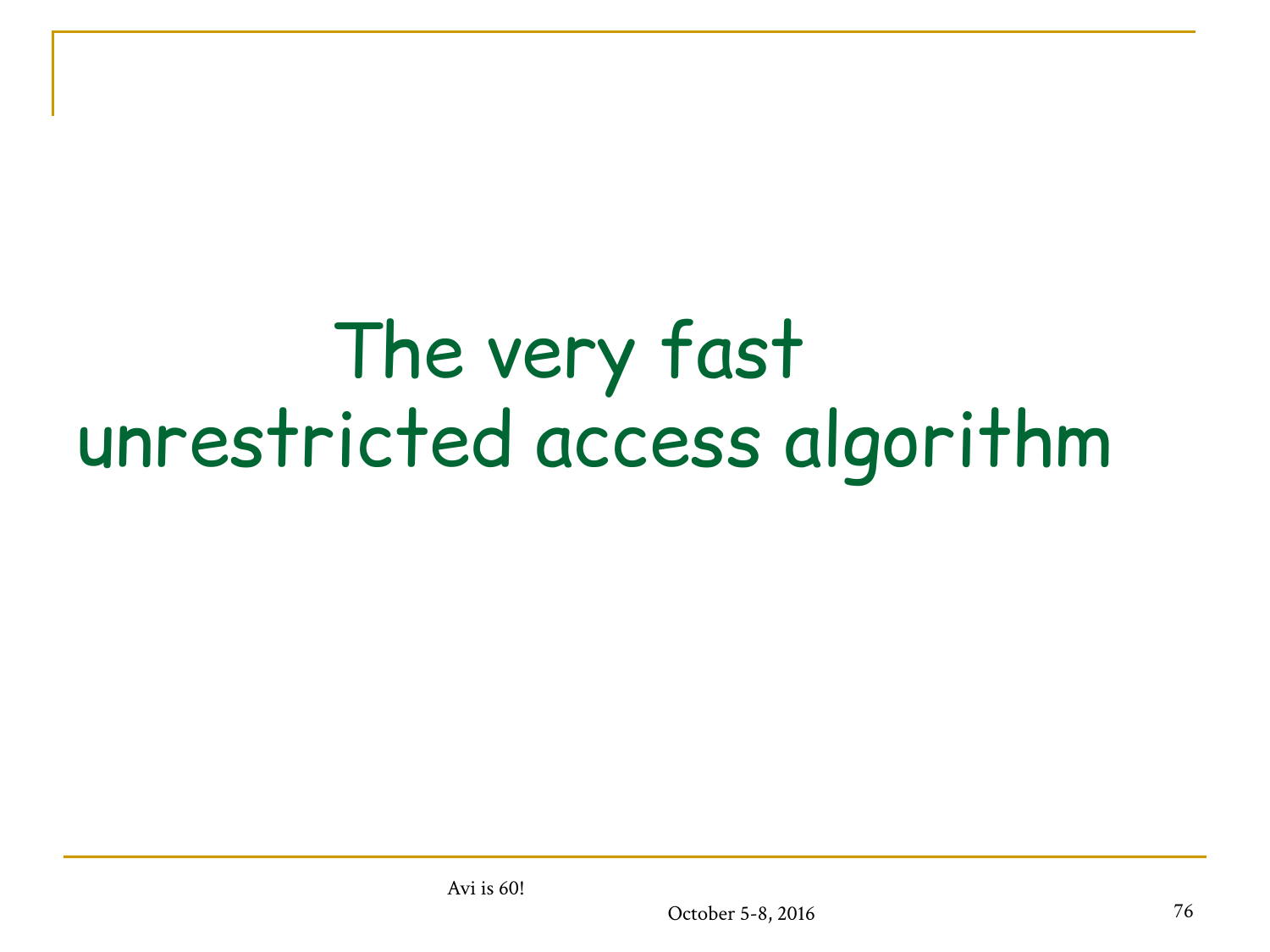

# The very fast unrestricted access algorithm
76
Avi is 60!                                                                                                               October 5-8, 2016